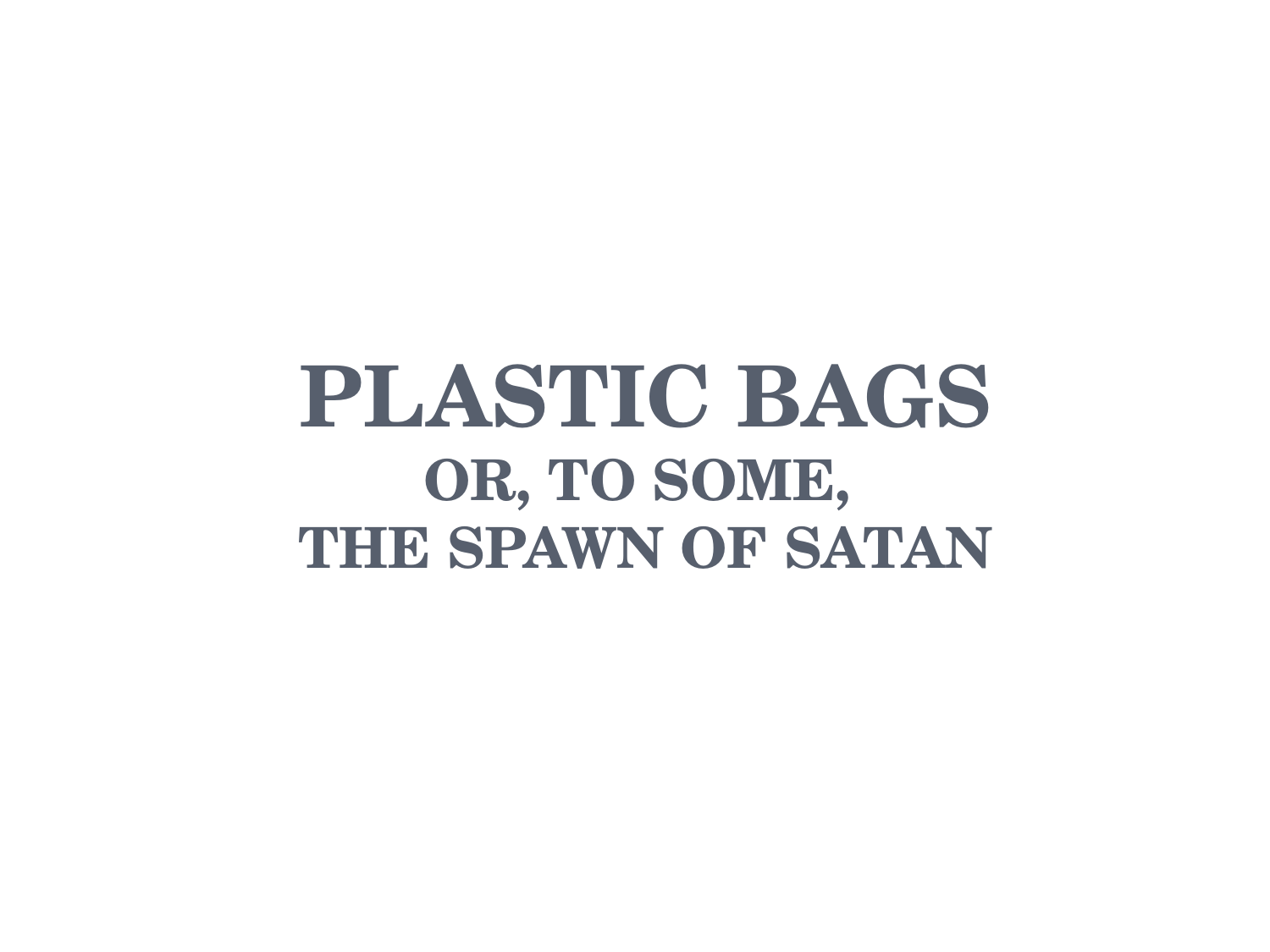

# Plastic Bags or, to some, The Spawn of Satan